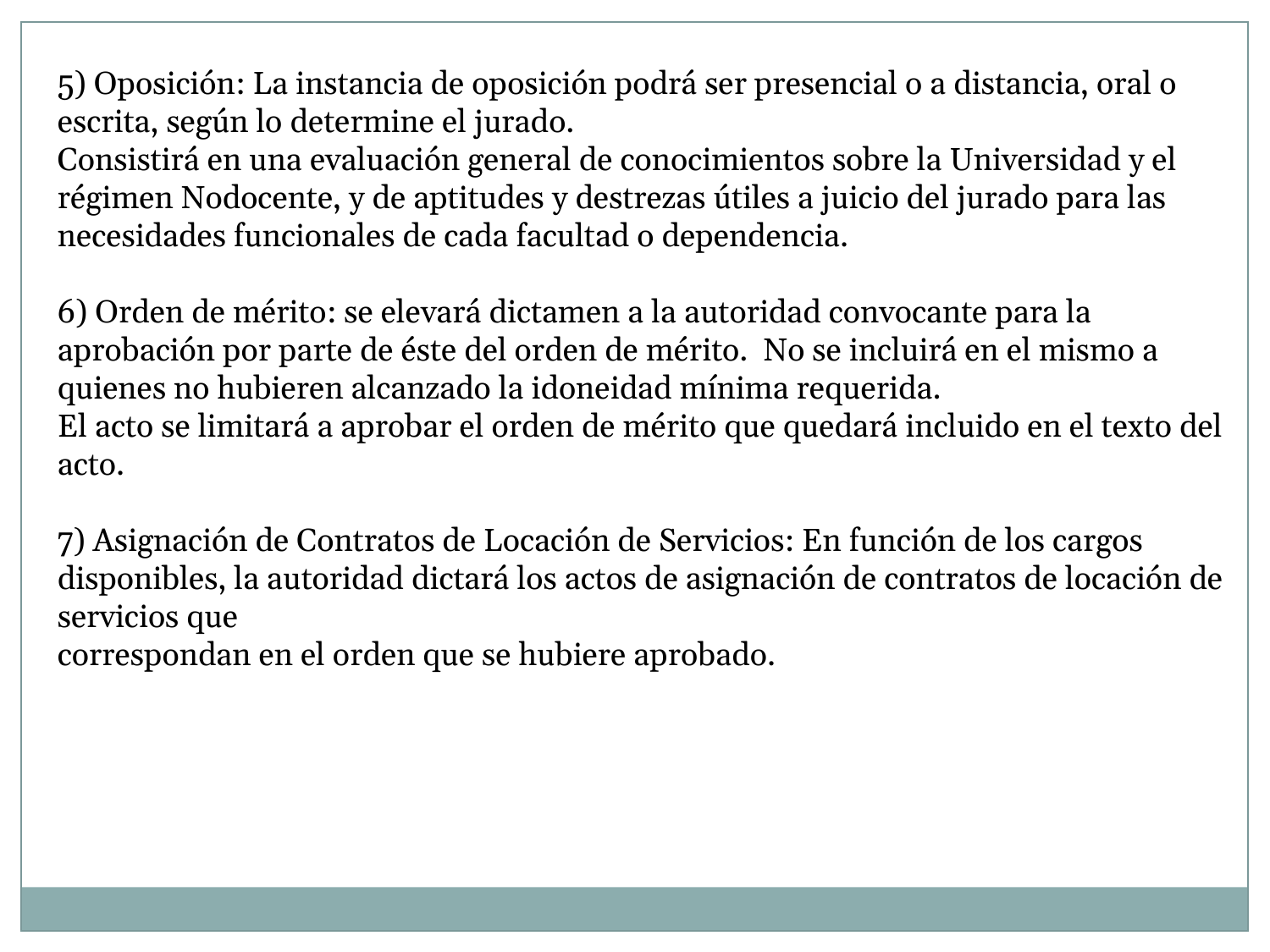

5) Oposición: La instancia de oposición podrá ser presencial o a distancia, oral o escrita, según lo determine el jurado.
Consistirá en una evaluación general de conocimientos sobre la Universidad y el régimen Nodocente, y de aptitudes y destrezas útiles a juicio del jurado para las necesidades funcionales de cada facultad o dependencia.

6) Orden de mérito: se elevará dictamen a la autoridad convocante para la aprobación por parte de éste del orden de mérito.  No se incluirá en el mismo a quienes no hubieren alcanzado la idoneidad mínima requerida.
El acto se limitará a aprobar el orden de mérito que quedará incluido en el texto del acto.

7) Asignación de Contratos de Locación de Servicios: En función de los cargos disponibles, la autoridad dictará los actos de asignación de contratos de locación de servicios que
correspondan en el orden que se hubiere aprobado.